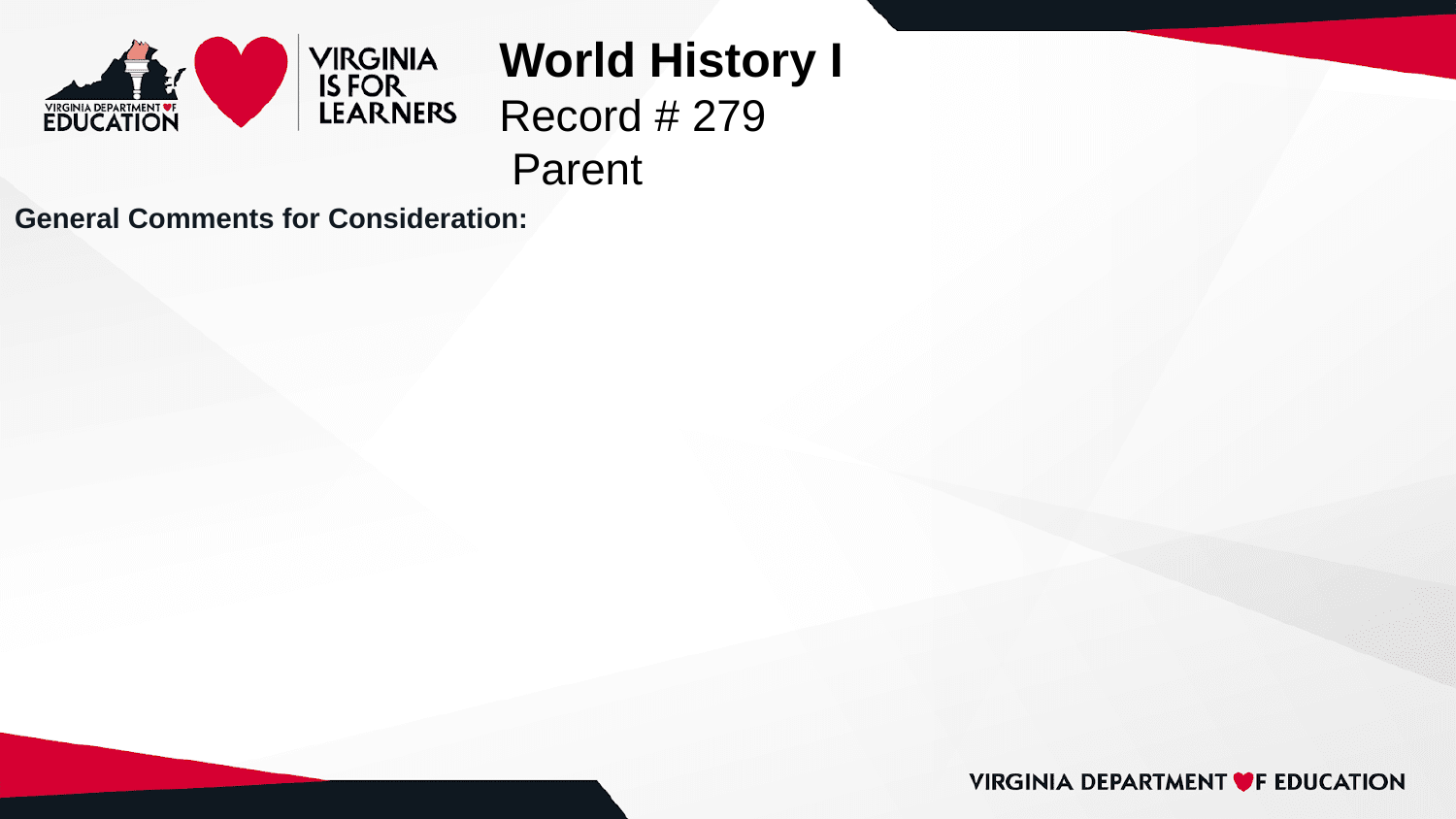

# World History I
Record # 279
 Parent
General Comments for Consideration: